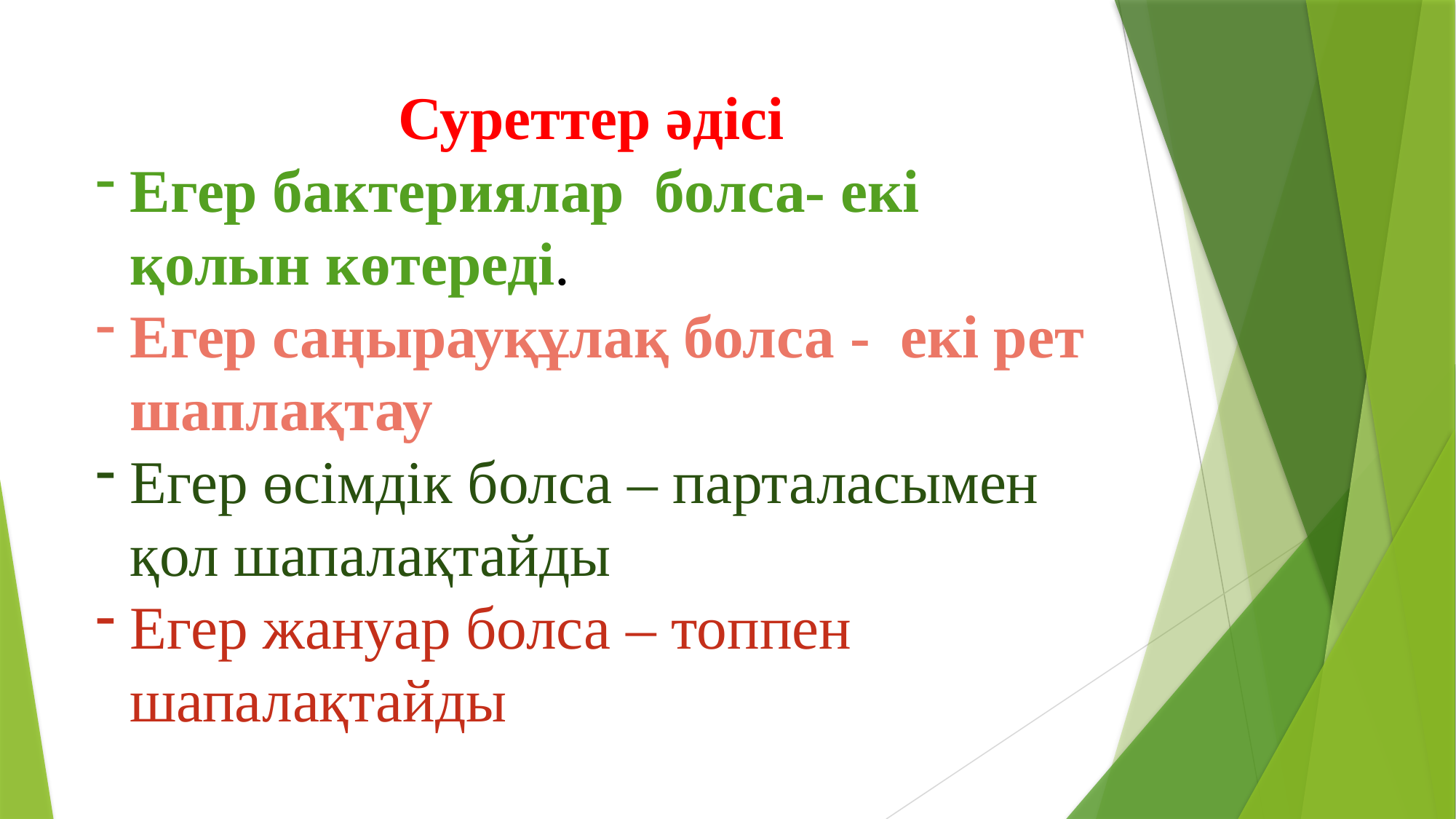

Суреттер әдісі
Егер бактериялар  болса- екі  қолын көтереді.
Егер саңырауқұлақ болса -  екі рет шаплақтау
Егер өсімдік болса – парталасымен қол шапалақтайды
Егер жануар болса – топпен шапалақтайды